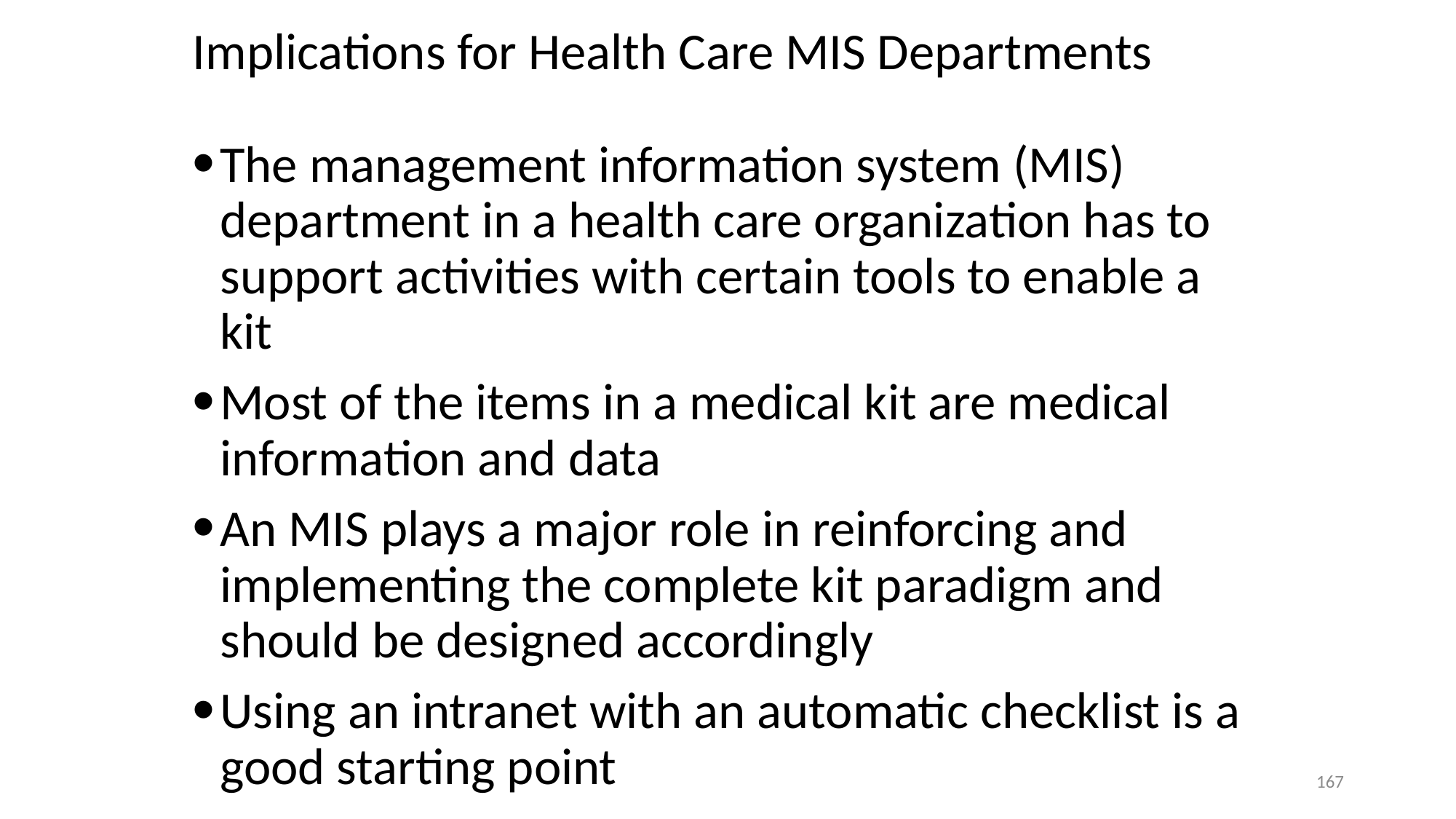

# Implications for Health Care MIS Departments
The management information system (MIS) department in a health care organization has to support activities with certain tools to enable a kit
Most of the items in a medical kit are medical information and data
An MIS plays a major role in reinforcing and implementing the complete kit paradigm and should be designed accordingly
Using an intranet with an automatic checklist is a good starting point
167